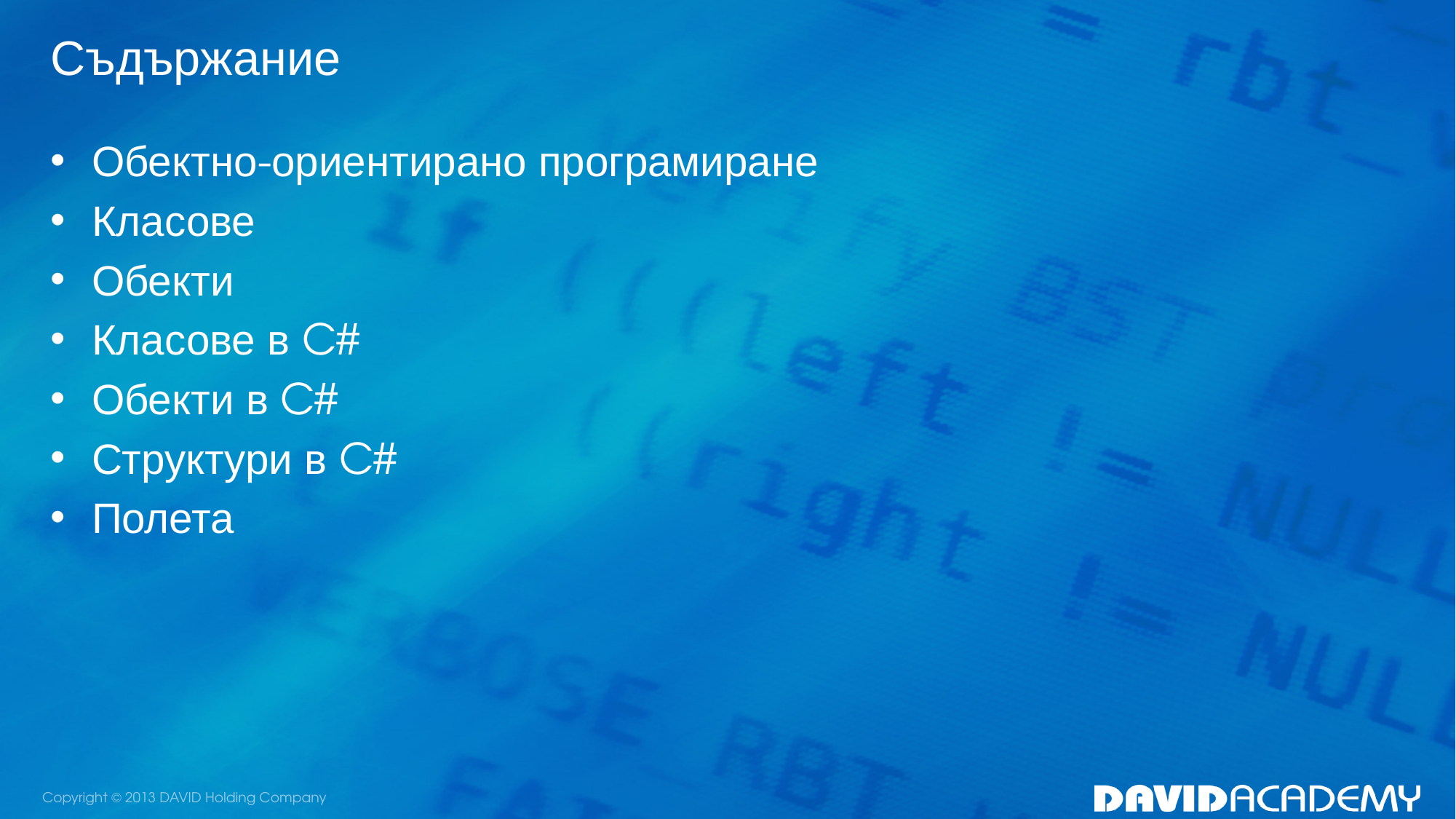

# Съдържание
Обектно-ориентирано програмиране
Класове
Обекти
Класове в C#
Обекти в C#
Структури в C#
Полета